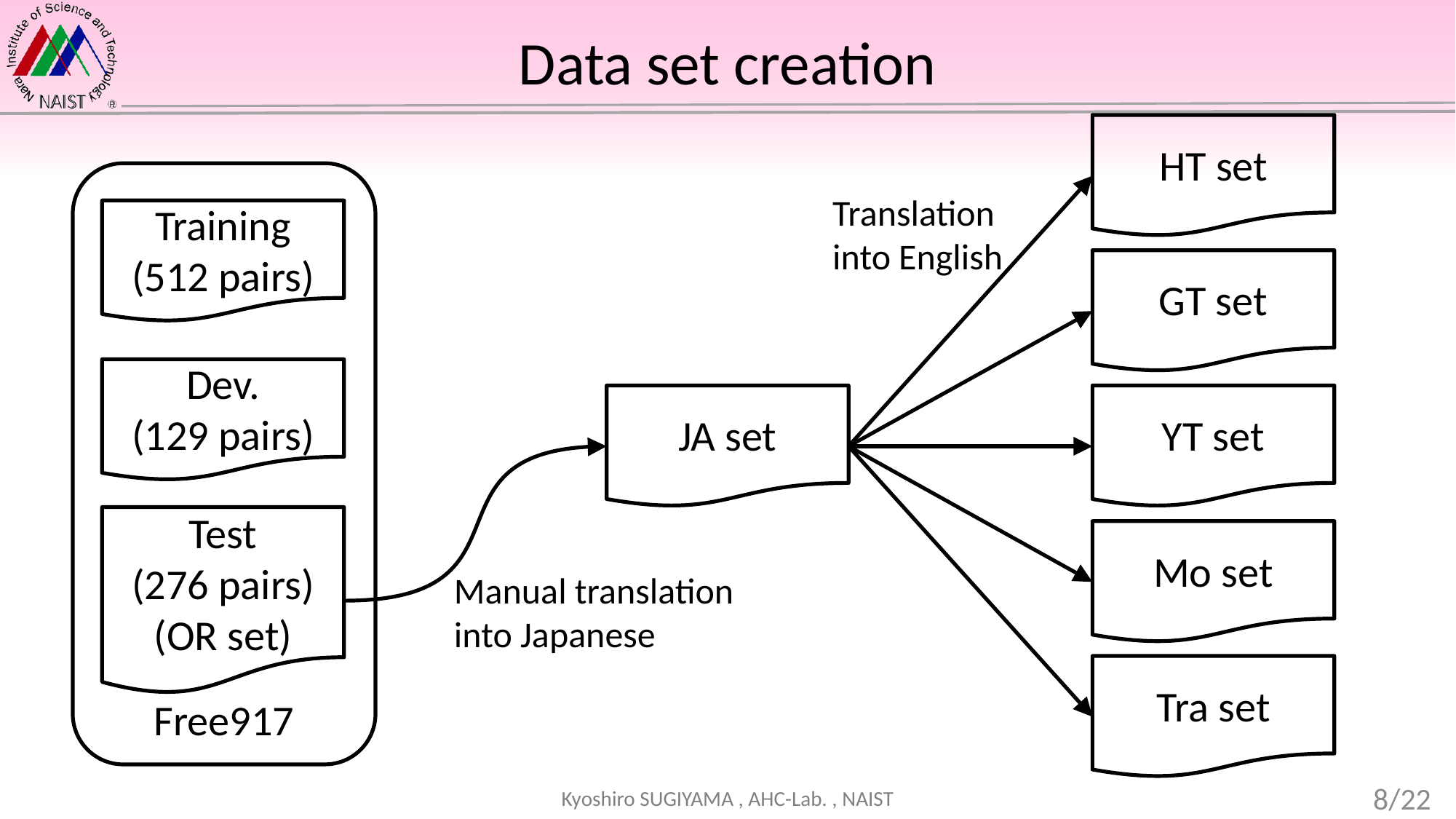

# Data set creation
HT set
Free917
Translation
into English
Training
(512 pairs)
GT set
Dev.
(129 pairs)
JA set
YT set
Test
(276 pairs)
(OR set)
Mo set
Manual translation
into Japanese
Tra set
8/22